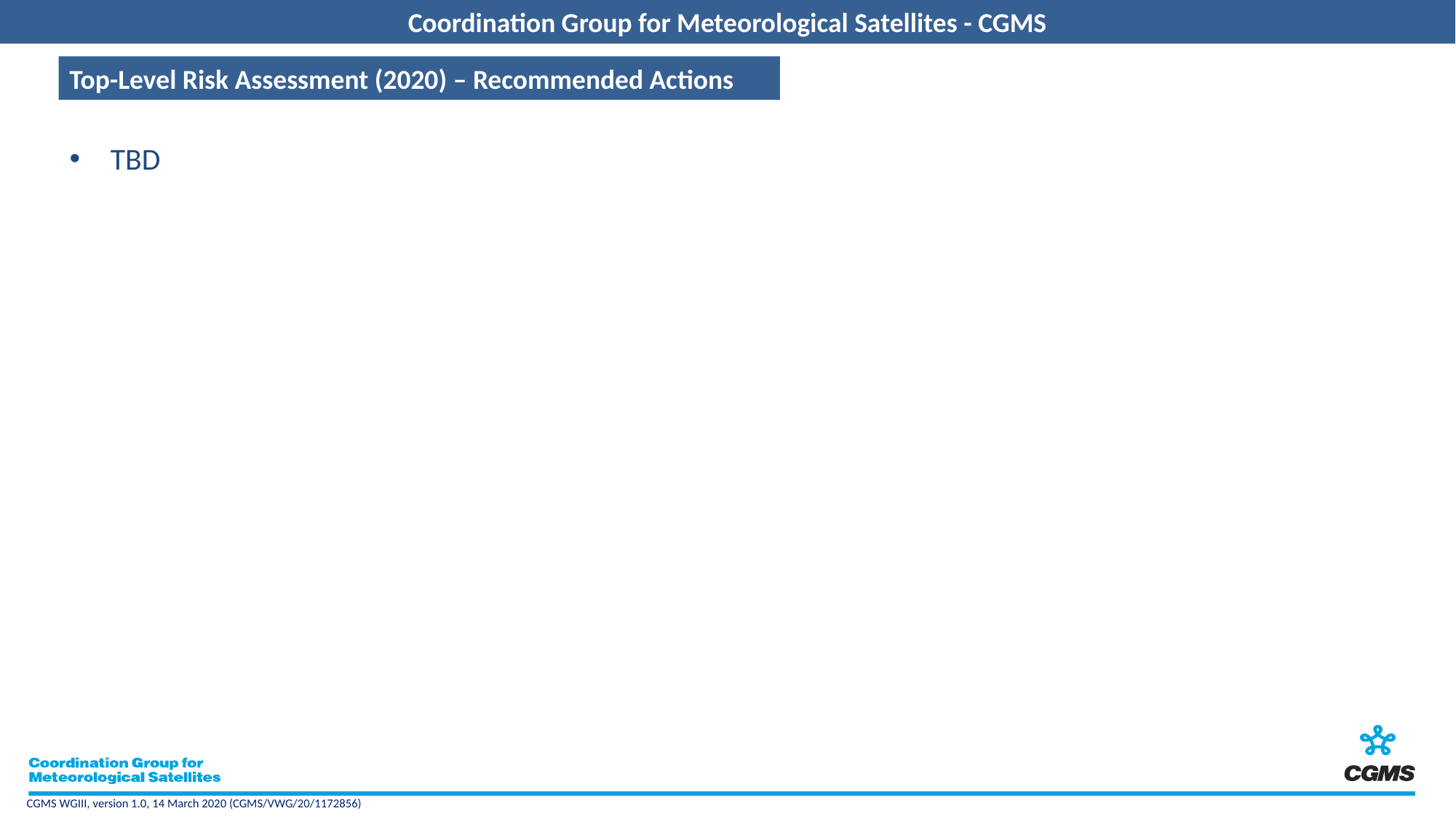

Top-Level Risk Assessment (2020) – Recommended Actions
TBD